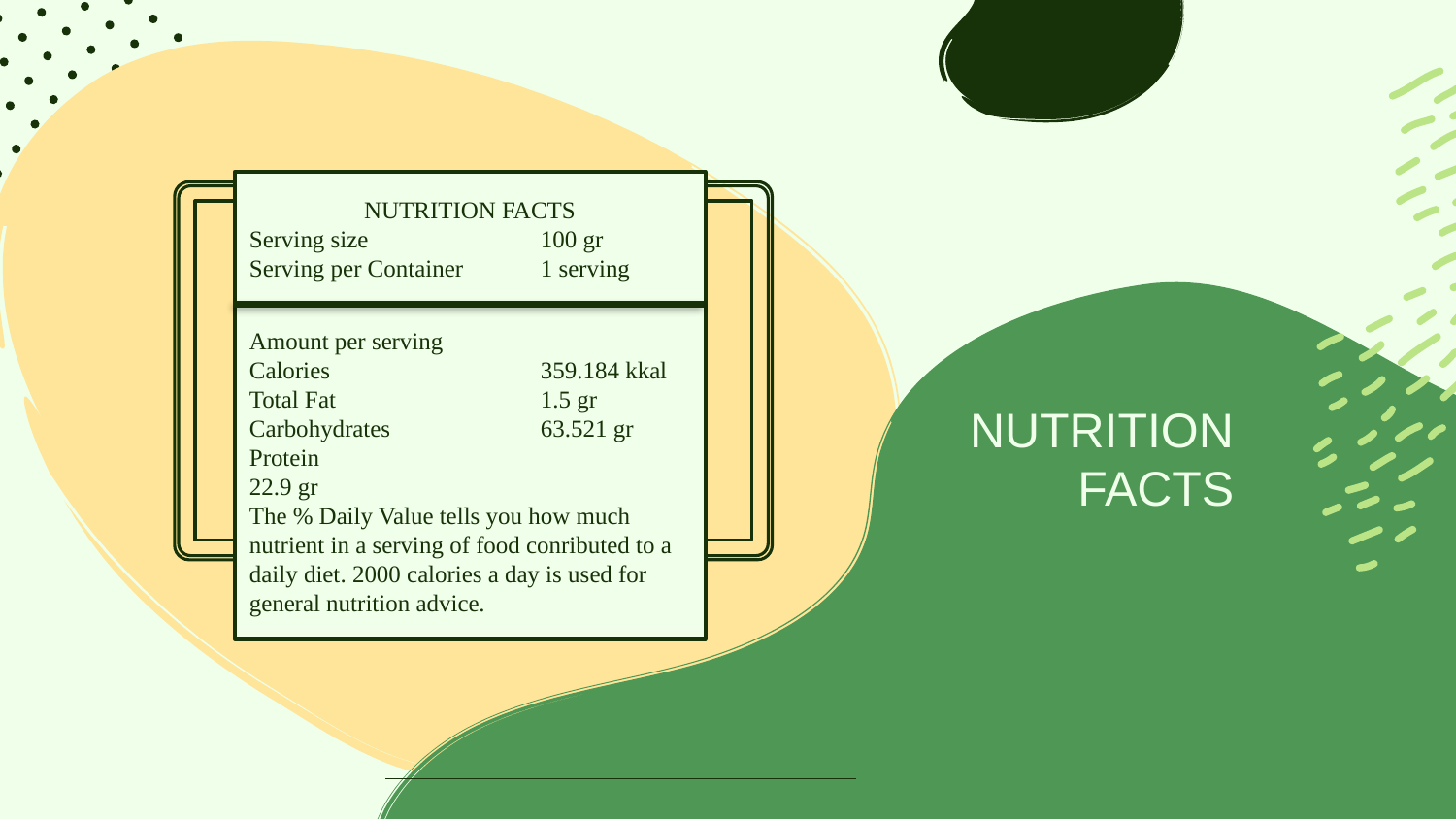

NUTRITION FACTS
Serving size		100 gr
Serving per Container	1 serving

Amount per serving
Calories		359.184 kkal
Total Fat		1.5 gr
Carbohydrates		63.521 gr
Protein			22.9 gr
The % Daily Value tells you how much nutrient in a serving of food conributed to a daily diet. 2000 calories a day is used for general nutrition advice.

# NUTRITION FACTS